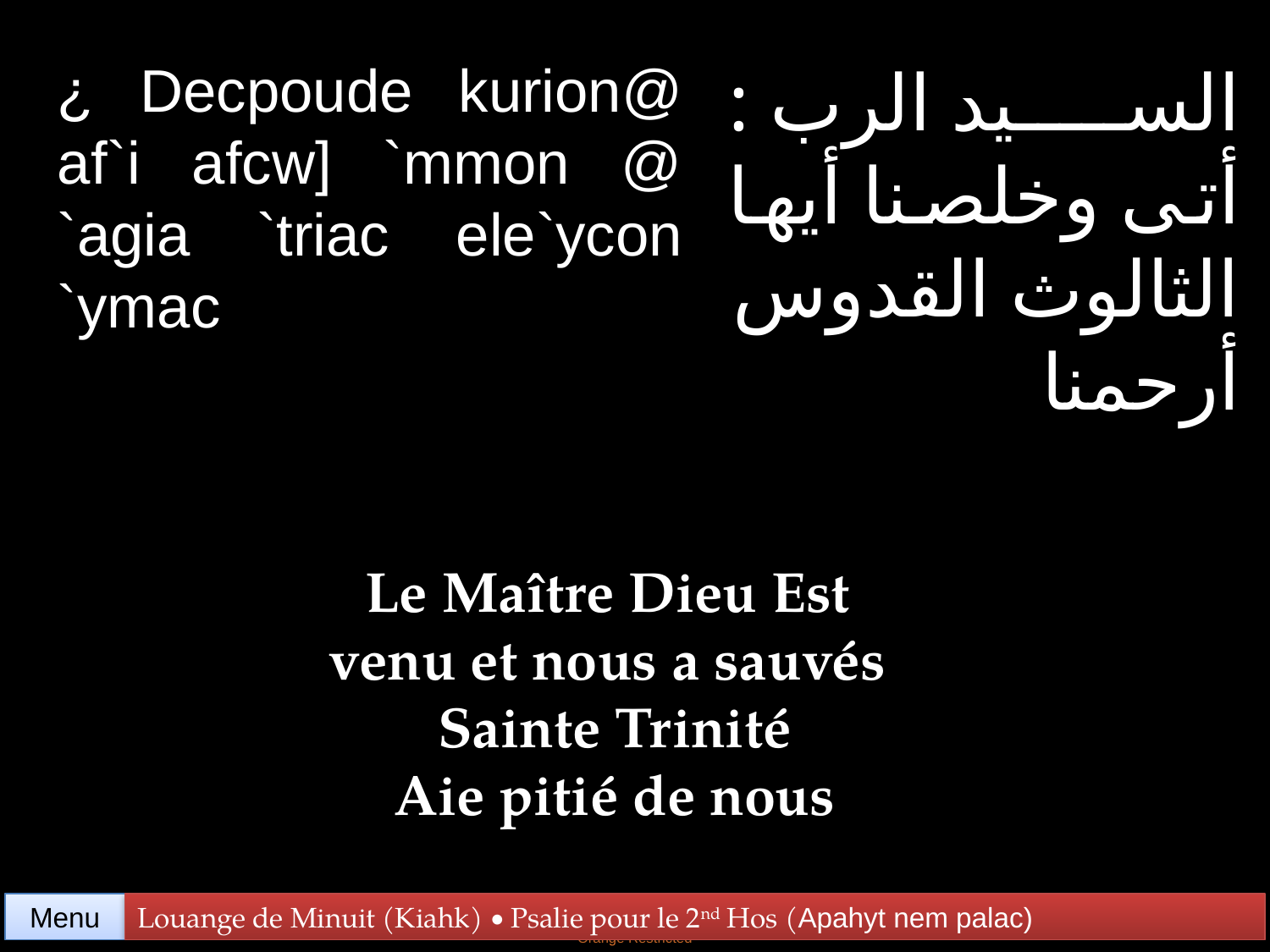

¿ Decpoude kurion@ af`i afcw] `mmon @ `agia `triac ele`ycon `ymac
السيد الرب : أتى وخلصنا أيها الثالوث القدوس أرحمنا
Le Maître Dieu Est
venu et nous a sauvés
Sainte Trinité
Aie pitié de nous
Menu
Louange de Minuit (Kiahk) • Psalie pour le 2nd Hos (Apahyt nem palac)